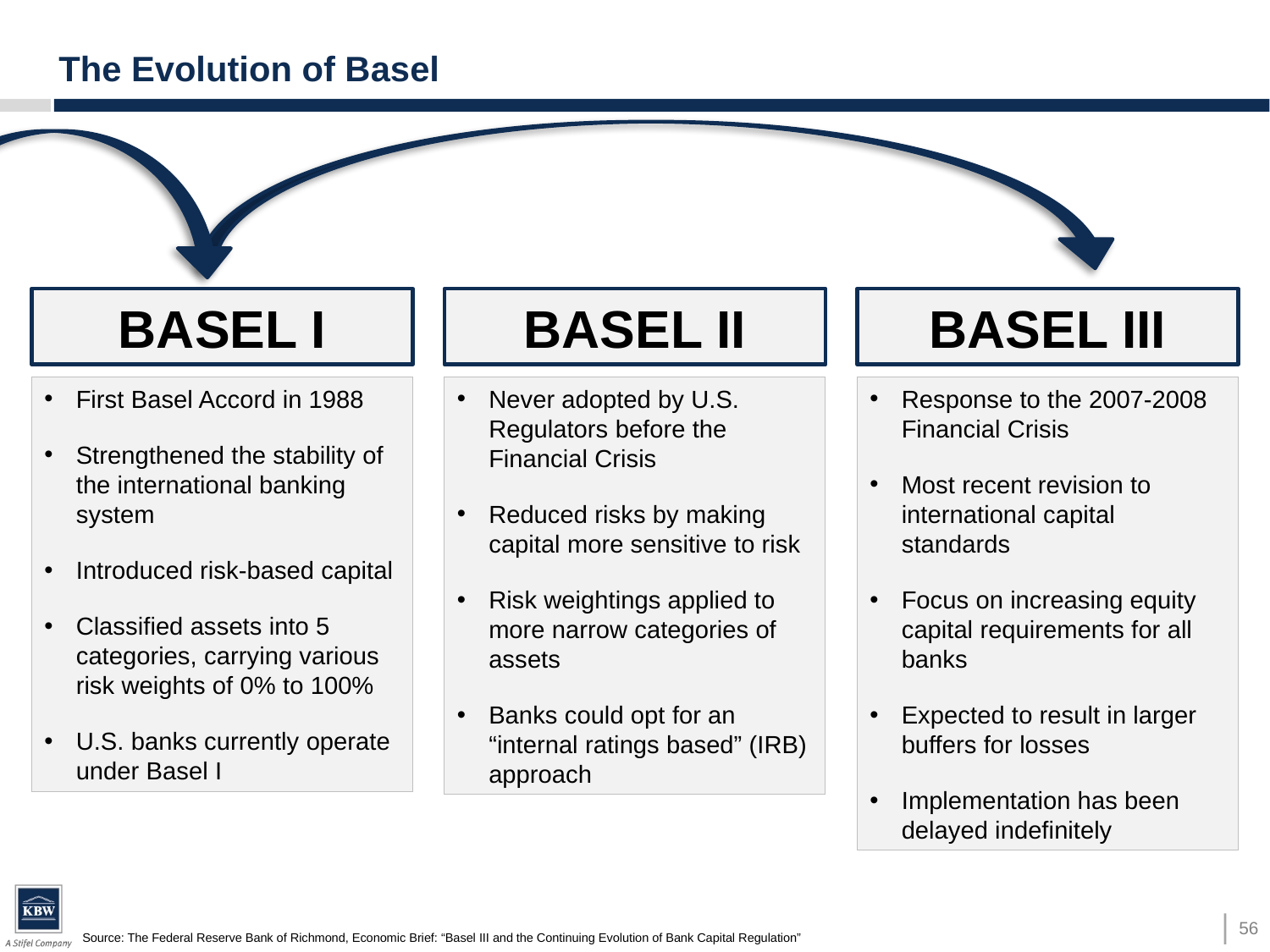

# The Evolution of Basel

BASEL I
BASEL II
BASEL III
First Basel Accord in 1988
Strengthened the stability of the international banking system
Introduced risk-based capital
Classified assets into 5 categories, carrying various risk weights of 0% to 100%
U.S. banks currently operate under Basel I
Never adopted by U.S. Regulators before the Financial Crisis
Reduced risks by making capital more sensitive to risk
Risk weightings applied to more narrow categories of assets
Banks could opt for an “internal ratings based” (IRB) approach
Response to the 2007-2008 Financial Crisis
Most recent revision to international capital standards
Focus on increasing equity capital requirements for all banks
Expected to result in larger buffers for losses
Implementation has been delayed indefinitely
56
Source: The Federal Reserve Bank of Richmond, Economic Brief: “Basel III and the Continuing Evolution of Bank Capital Regulation”